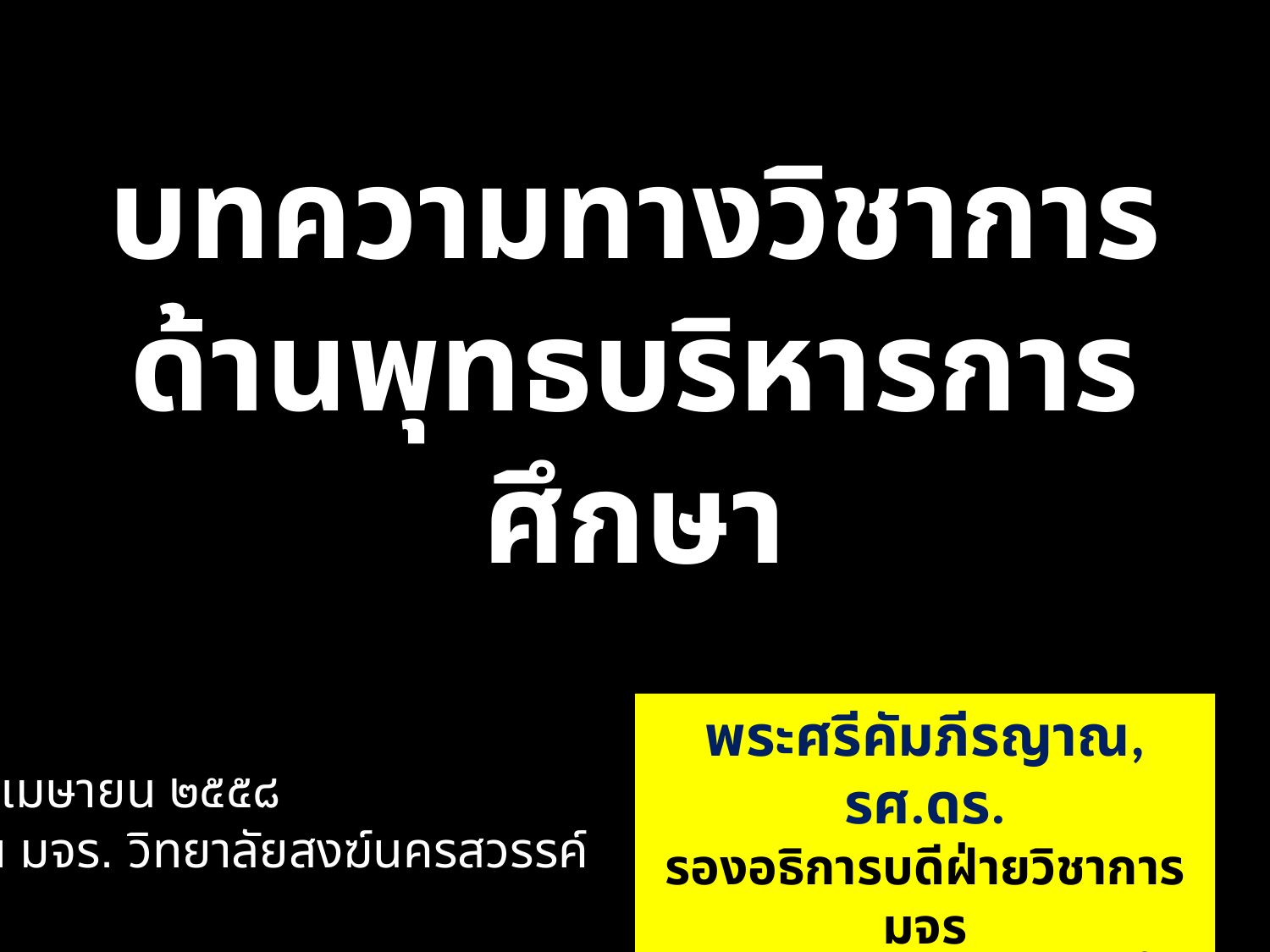

บทความทางวิชาการ
ด้านพุทธบริหารการศึกษา
พระศรีคัมภีรญาณ, รศ.ดร.
รองอธิการบดีฝ่ายวิชาการ มจร
ผู้ช่วยเจ้าอาวาสวัดปากน้ำ ภาษีเจริญ
๖ เมษายน ๒๕๕๘
ณ มจร. วิทยาลัยสงฆ์นครสวรรค์